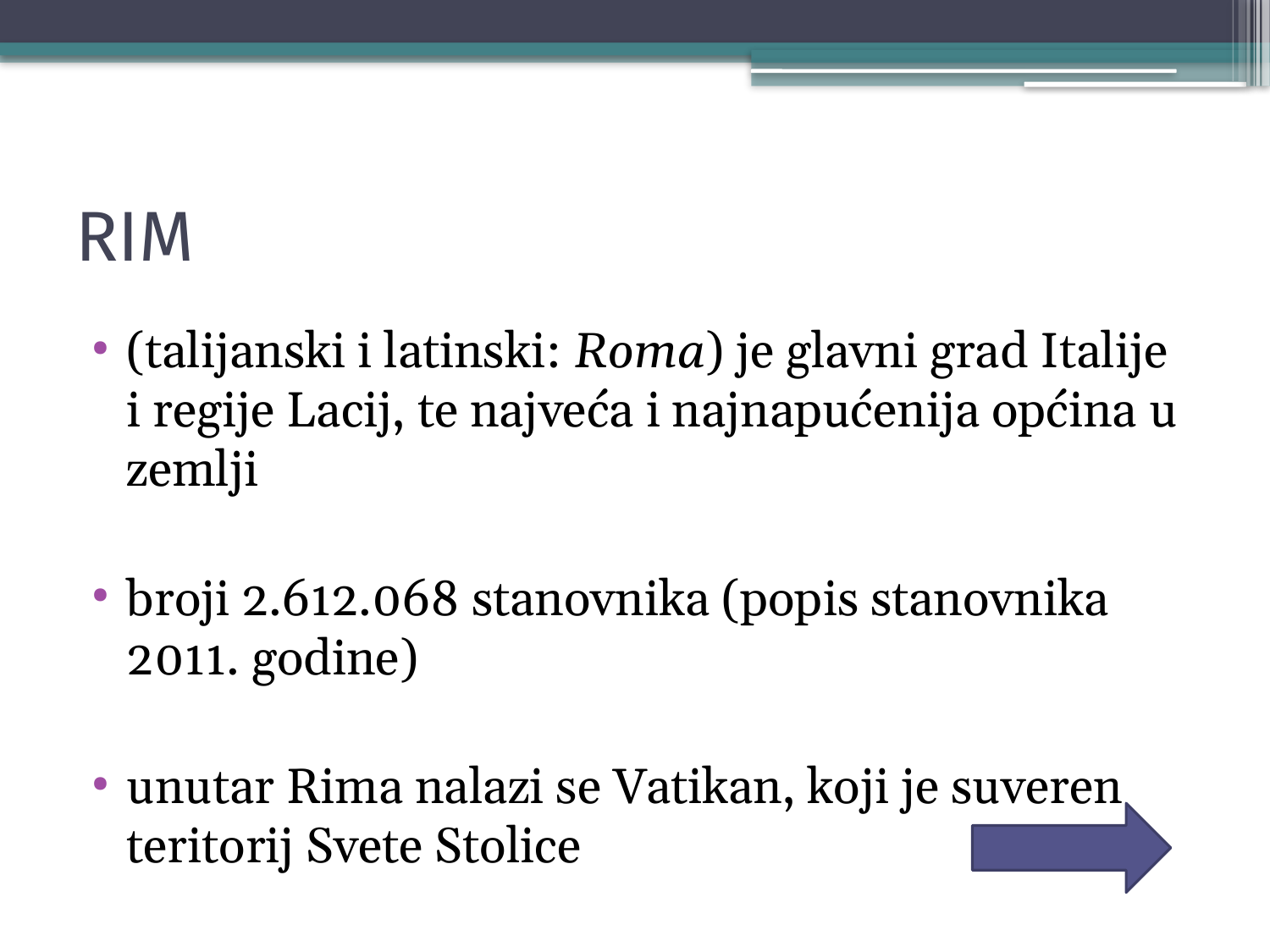

# RIM
(talijanski i latinski: Roma) je glavni grad Italije i regije Lacij, te najveća i najnapućenija općina u zemlji

broji 2.612.068 stanovnika (popis stanovnika 2011. godine)

unutar Rima nalazi se Vatikan, koji je suveren teritorij Svete Stolice